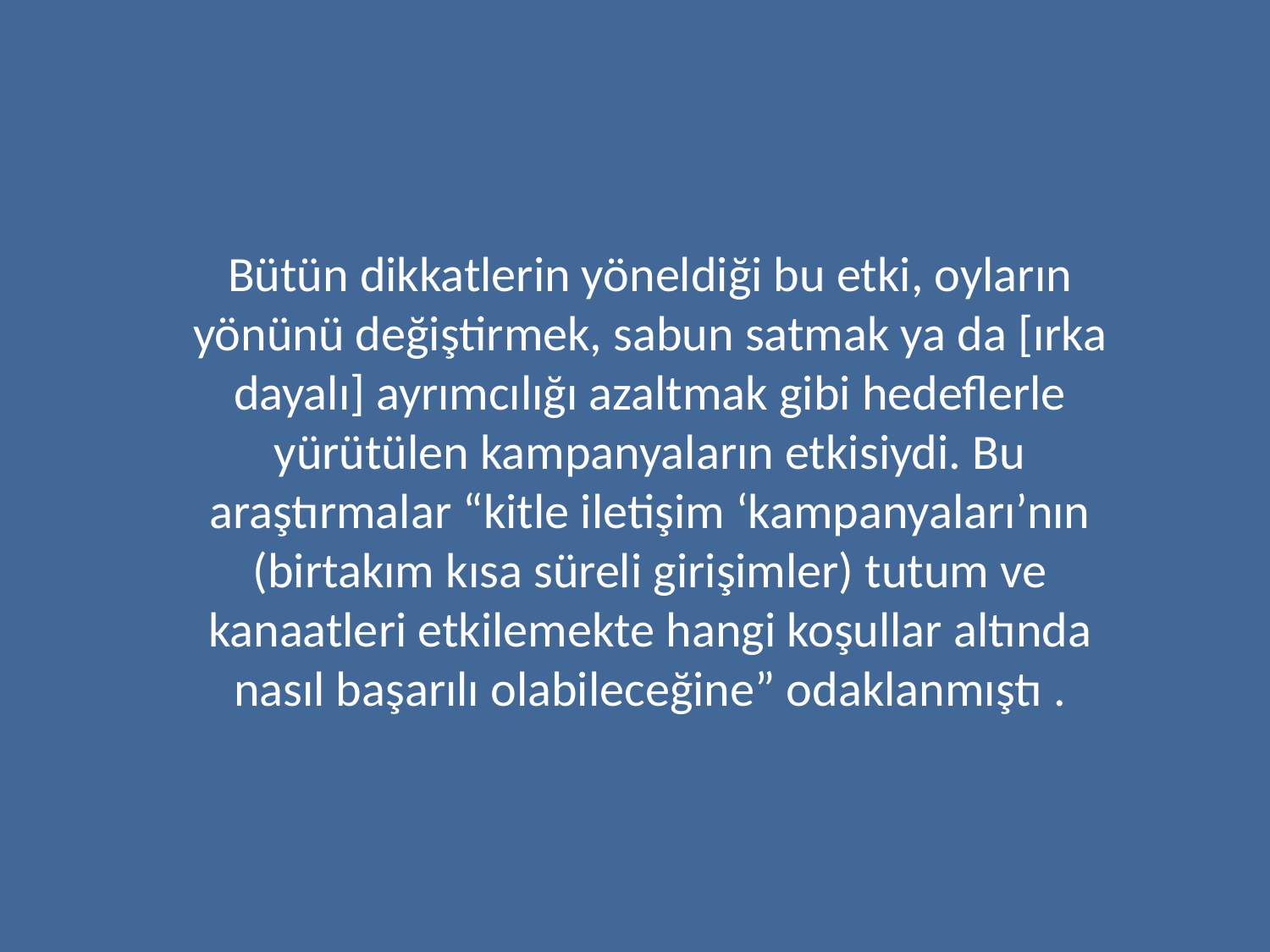

Bütün dikkatlerin yöneldiği bu etki, oyların yönünü değiştirmek, sabun satmak ya da [ırka dayalı] ayrımcılığı azaltmak gibi hedeflerle yürütülen kampanyaların etkisiydi. Bu araştırmalar “kitle iletişim ‘kampanyaları’nın (birtakım kısa süreli girişimler) tutum ve kanaatleri etkilemekte hangi koşullar altında nasıl başarılı olabileceğine” odaklanmıştı .